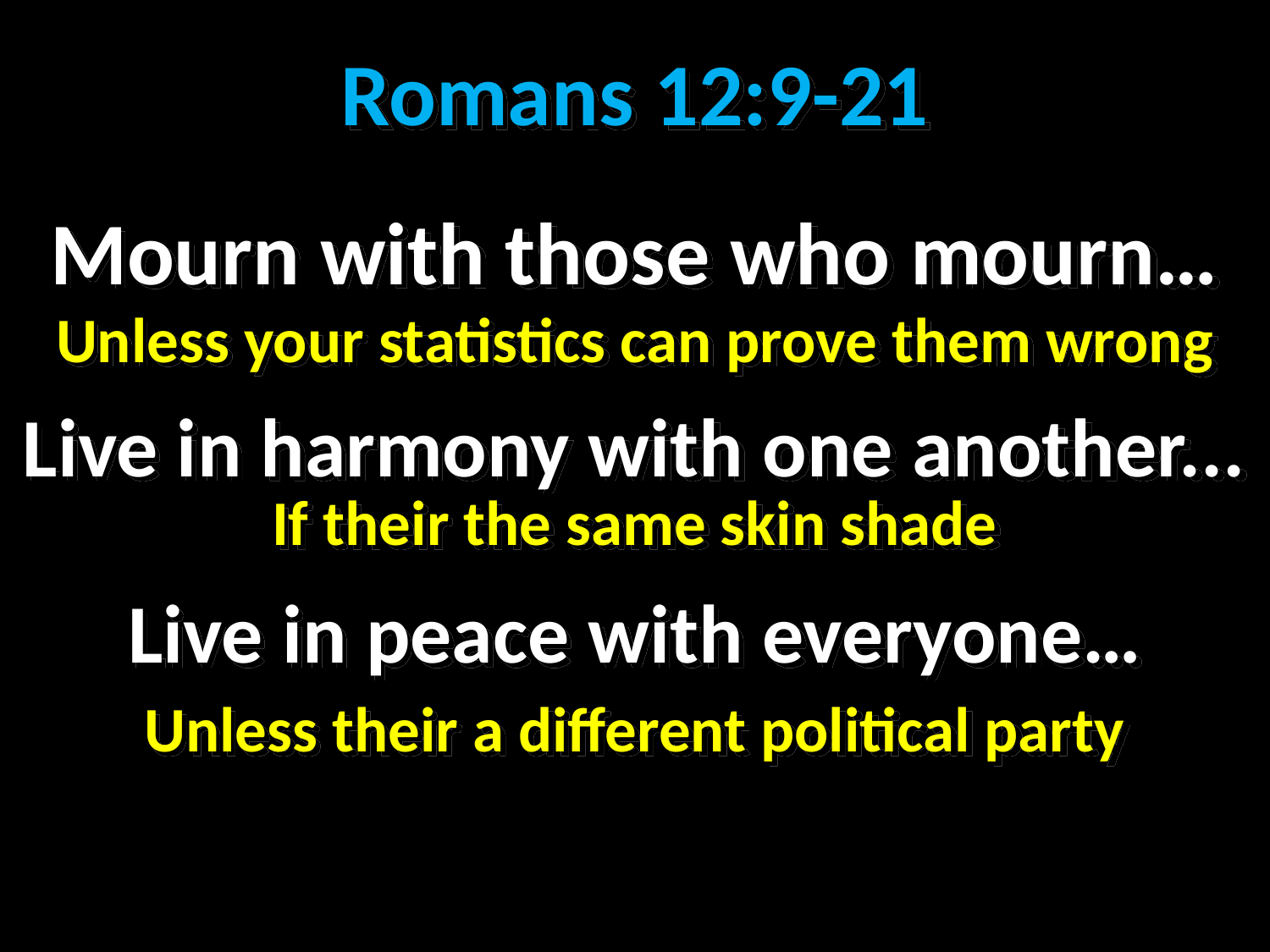

Romans 12:9-21
Mourn with those who mourn…
Unless your statistics can prove them wrong
Live in harmony with one another...
If their the same skin shade
Live in peace with everyone…
Unless their a different political party